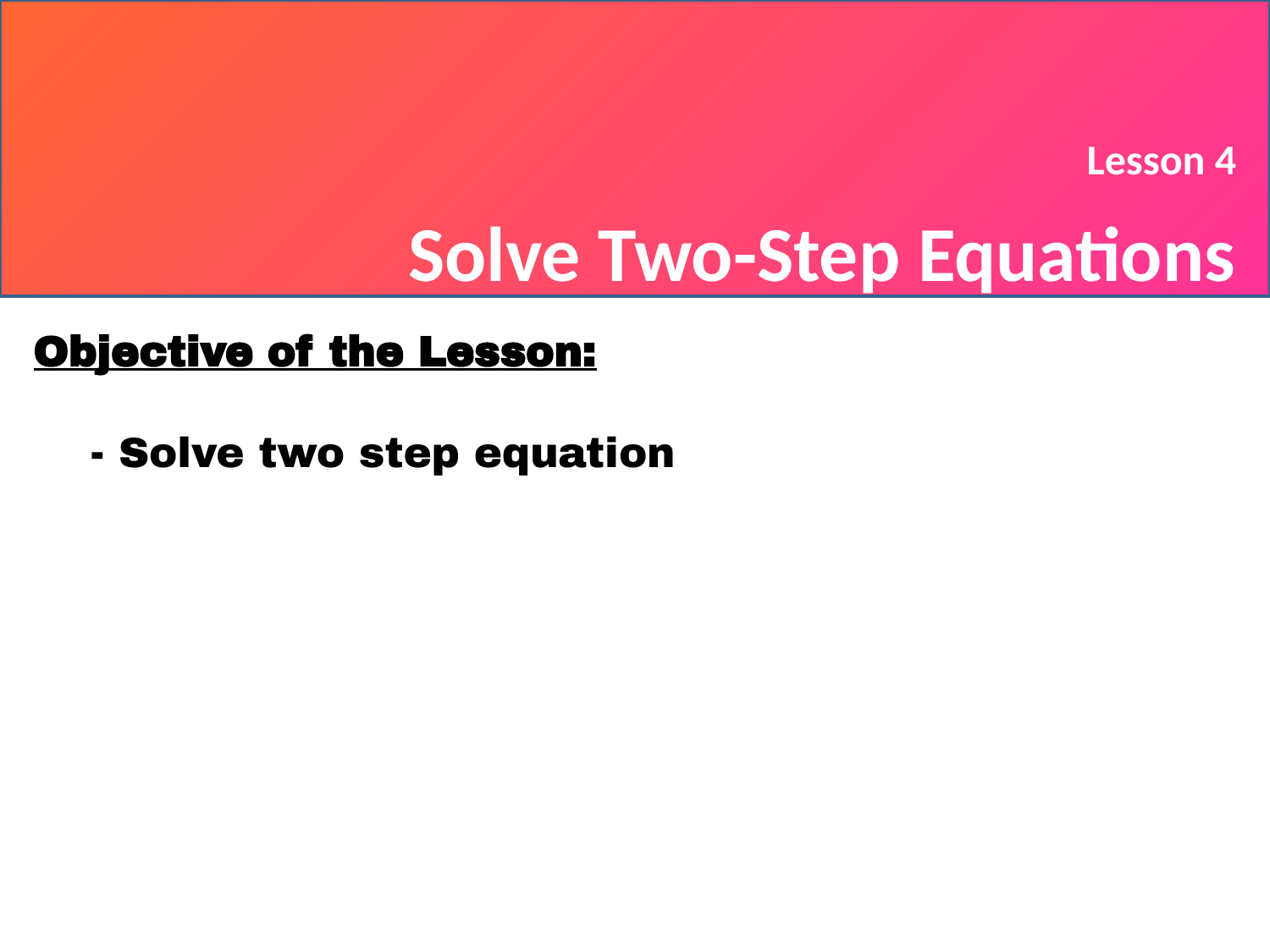

#
Lesson 4
Solve Two-Step Equations
Objective of the Lesson:

    - Solve two step equation